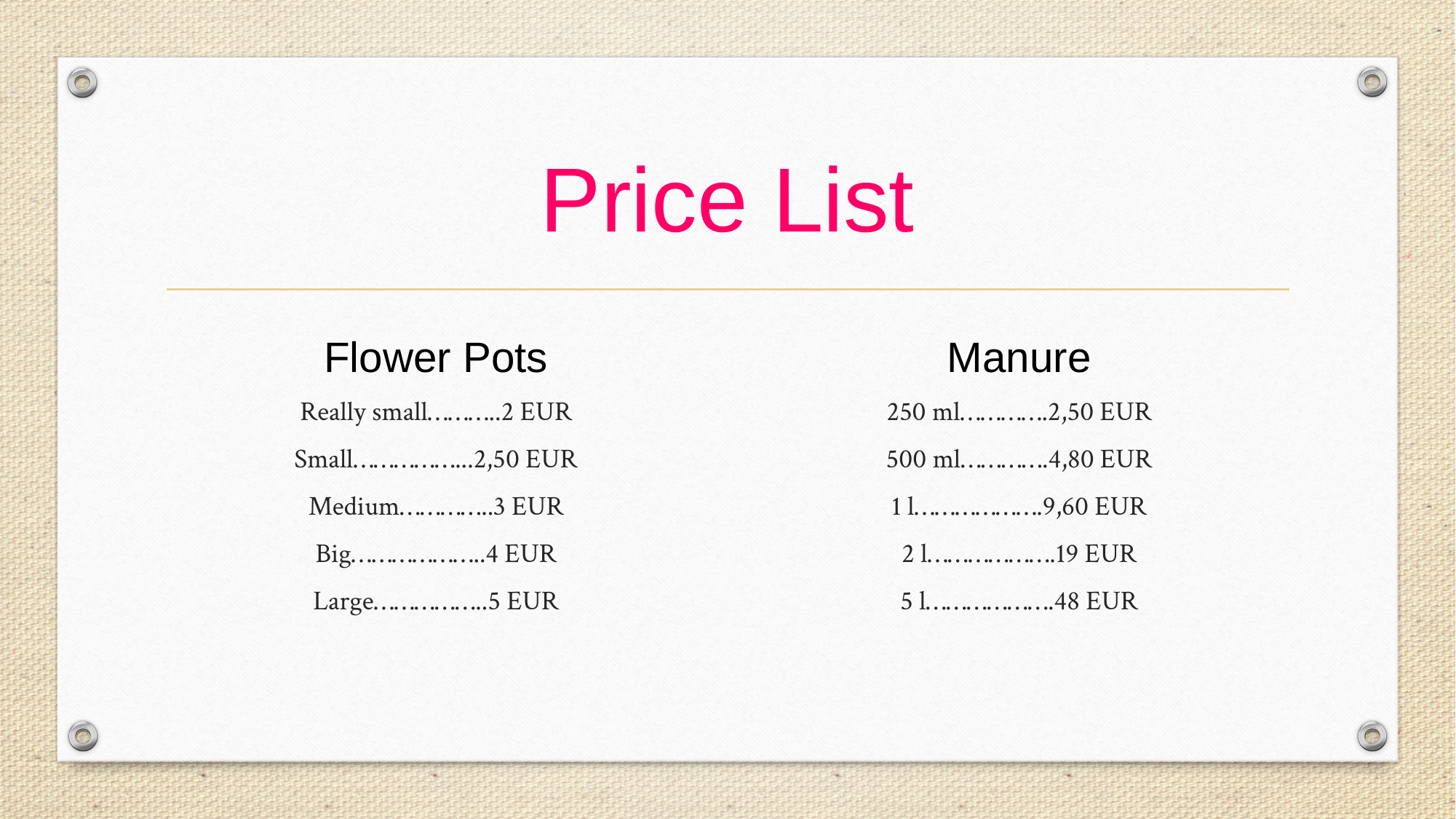

# Price List
Flower Pots
Manure
Really small………..2 EUR
Small……………...2,50 EUR
Medium…………..3 EUR
Big………………..4 EUR
Large……………..5 EUR
250 ml………….2,50 EUR
500 ml………….4,80 EUR
1 l……………….9,60 EUR
2 l……………….19 EUR
5 l……………….48 EUR